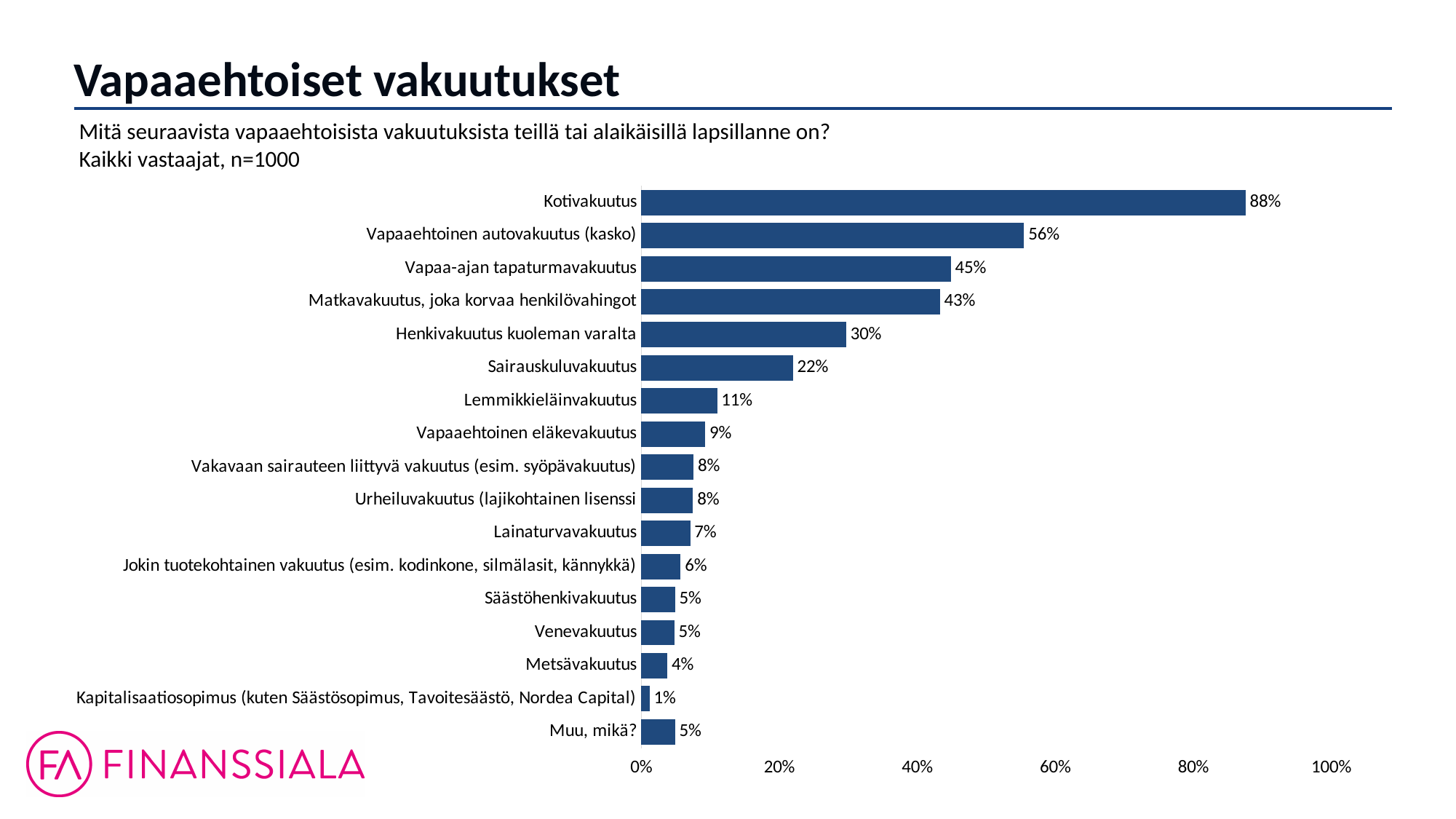

Vapaaehtoiset vakuutukset
Mitä seuraavista vapaaehtoisista vakuutuksista teillä tai alaikäisillä lapsillanne on?
Kaikki vastaajat, n=1000

### Chart

| Category | Kaikki vastaaajat, n=1000 |
|---|---|
| Kotivakuutus | 0.876 |
| Vapaaehtoinen autovakuutus (kasko) | 0.555 |
| Vapaa-ajan tapaturmavakuutus | 0.449 |
| Matkavakuutus, joka korvaa henkilövahingot | 0.433 |
| Henkivakuutus kuoleman varalta | 0.297 |
| Sairauskuluvakuutus | 0.22 |
| Lemmikkieläinvakuutus | 0.11 |
| Vapaaehtoinen eläkevakuutus | 0.093 |
| Vakavaan sairauteen liittyvä vakuutus (esim. syöpävakuutus) | 0.076 |
| Urheiluvakuutus (lajikohtainen lisenssi | 0.075 |
| Lainaturvavakuutus | 0.071 |
| Jokin tuotekohtainen vakuutus (esim. kodinkone, silmälasit, kännykkä) | 0.057 |
| Säästöhenkivakuutus | 0.049 |
| Venevakuutus | 0.048 |
| Metsävakuutus | 0.038 |
| Kapitalisaatiosopimus (kuten Säästösopimus, Tavoitesäästö, Nordea Capital) | 0.012 |
| Muu, mikä? | 0.049 |